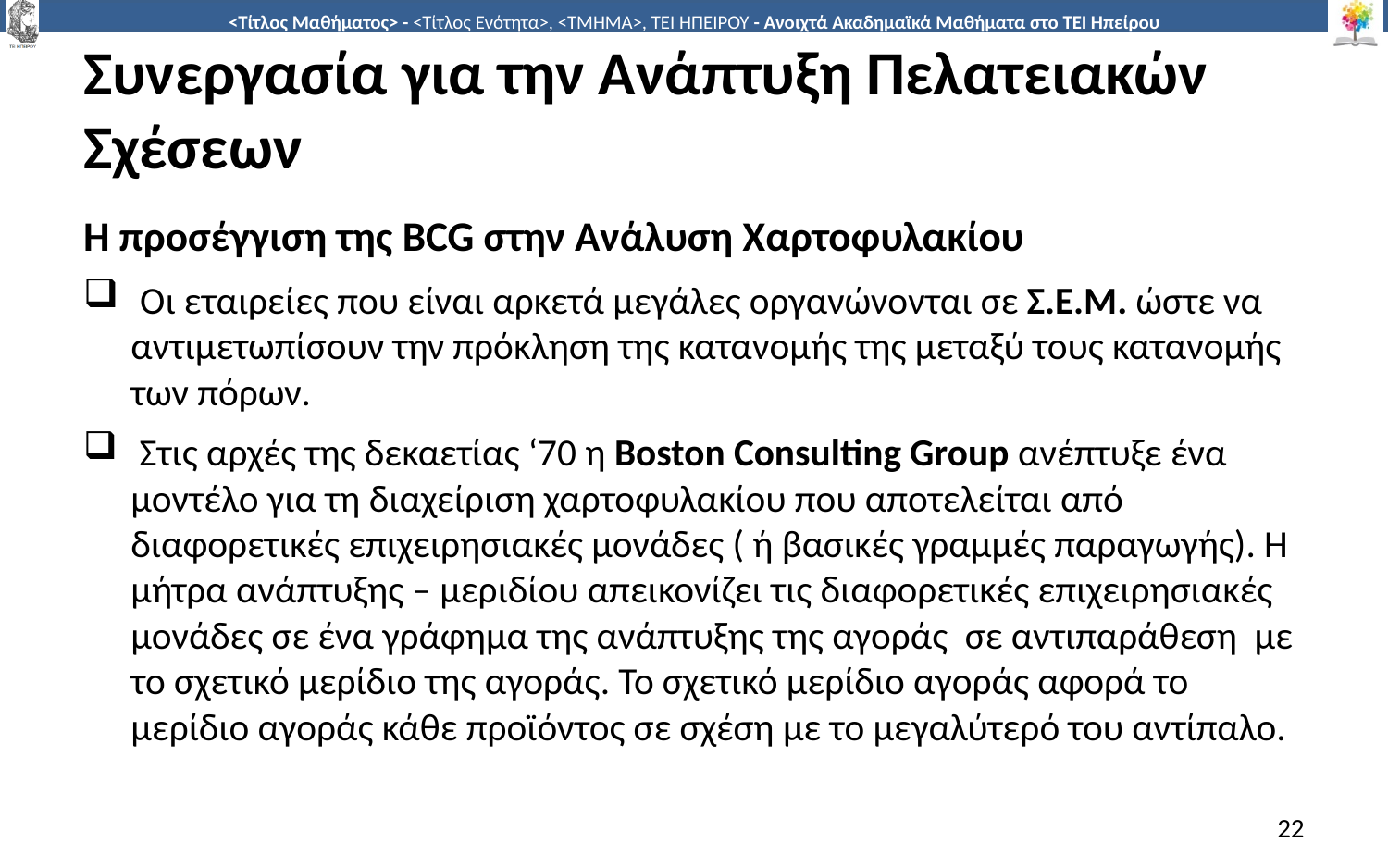

# Συνεργασία για την Ανάπτυξη Πελατειακών Σχέσεων
H προσέγγιση της BCG στην Ανάλυση Χαρτοφυλακίου
 Οι εταιρείες που είναι αρκετά μεγάλες οργανώνονται σε Σ.Ε.Μ. ώστε να αντιμετωπίσουν την πρόκληση της κατανομής της μεταξύ τους κατανομής των πόρων.
 Στις αρχές της δεκαετίας ‘70 η Boston Consulting Group ανέπτυξε ένα μοντέλο για τη διαχείριση χαρτοφυλακίου που αποτελείται από διαφορετικές επιχειρησιακές μονάδες ( ή βασικές γραμμές παραγωγής). Η μήτρα ανάπτυξης – μεριδίου απεικονίζει τις διαφορετικές επιχειρησιακές μονάδες σε ένα γράφημα της ανάπτυξης της αγοράς  σε αντιπαράθεση  με το σχετικό μερίδιο της αγοράς. Το σχετικό μερίδιο αγοράς αφορά το μερίδιο αγοράς κάθε προϊόντος σε σχέση με το μεγαλύτερό του αντίπαλο.

22